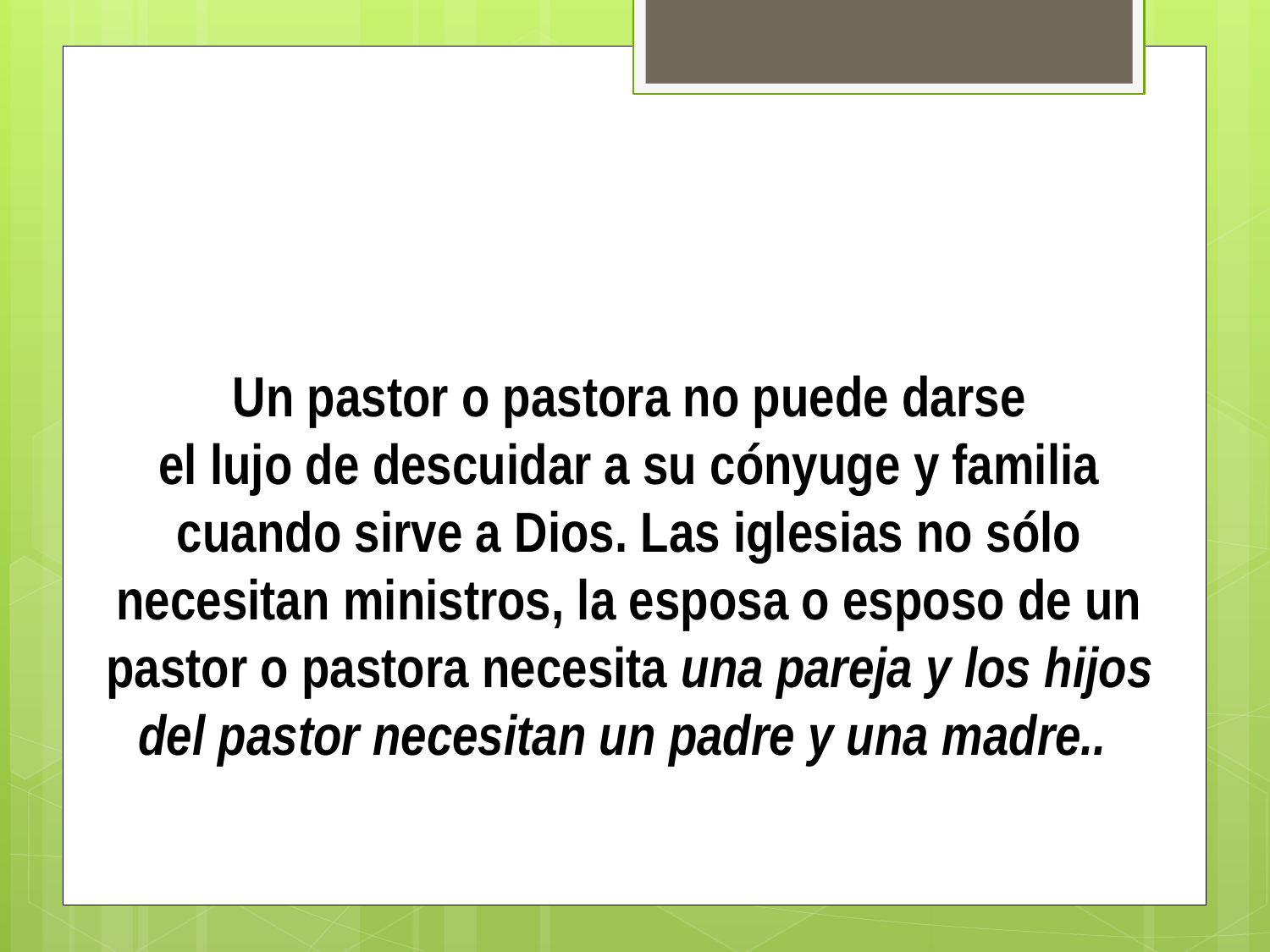

Un pastor o pastora no puede darse
el lujo de descuidar a su cónyuge y familia cuando sirve a Dios. Las iglesias no sólo necesitan ministros, la esposa o esposo de un pastor o pastora necesita una pareja y los hijos del pastor necesitan un padre y una madre..